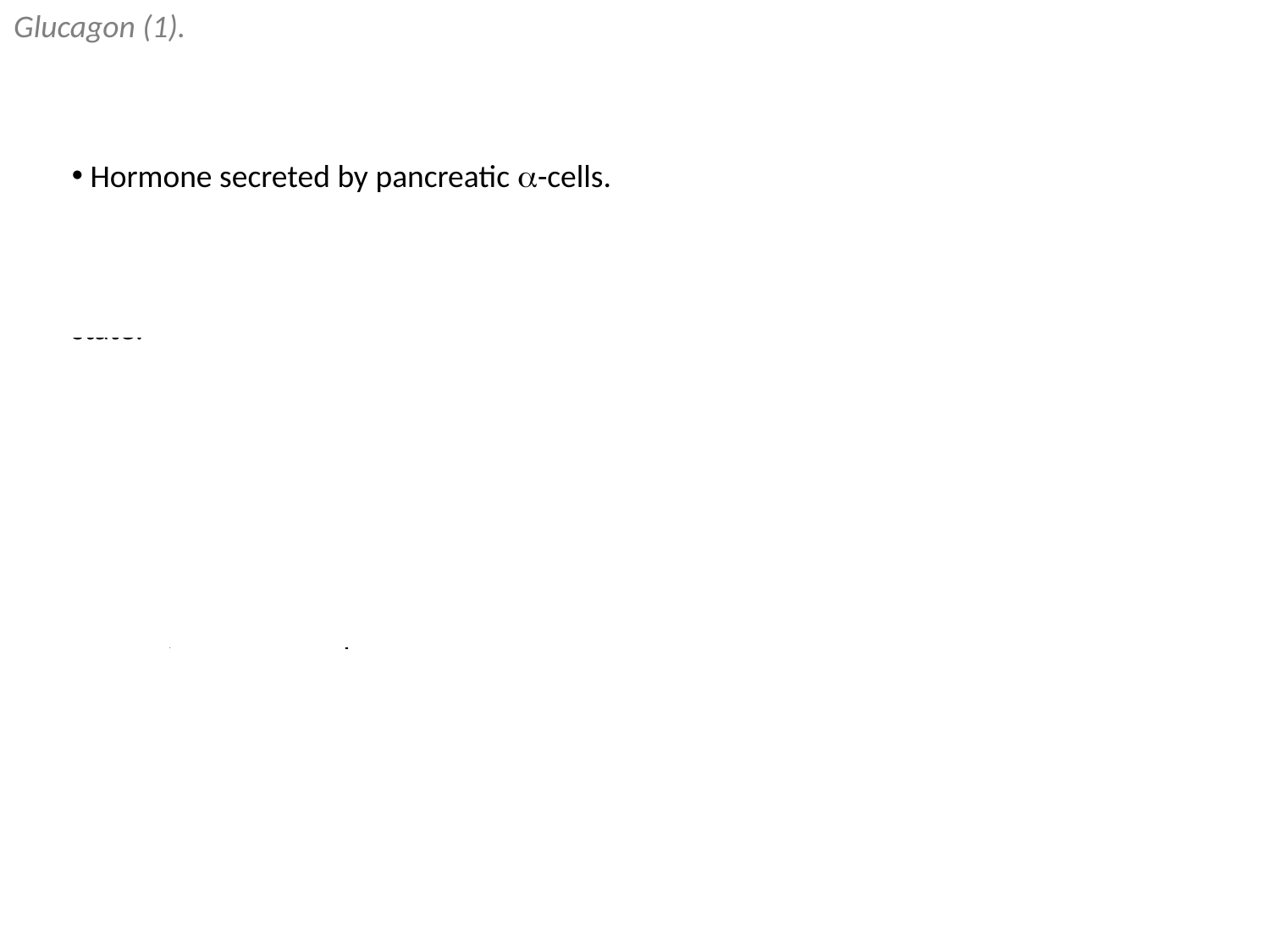

Glucagon (1).
 Hormone secreted by pancreatic α-cells.
 Where insulin is the hormone of the fed state, glucagon is the hormone of the fasted state.
 Regulation of glucagon secretion has been reported to be regulated by glucose, insulin and zinc.
 Regulation of glucagon secretion is dependent on ion channels that allow the flux of sodium, calcium and potassium ions.